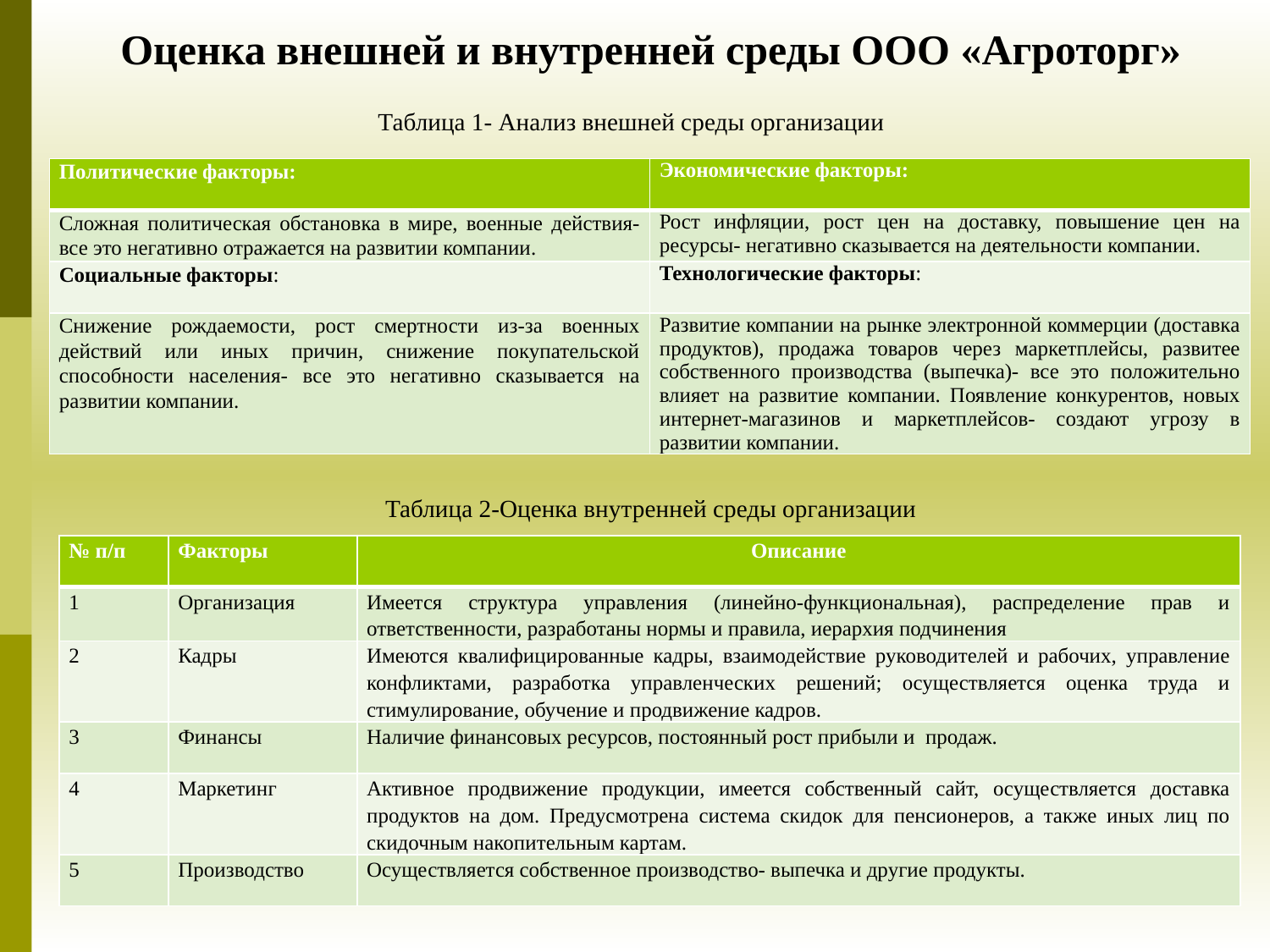

Оценка внешней и внутренней среды ООО «Агроторг»
Таблица 1- Анализ внешней среды организации
| Политические факторы: | Экономические факторы: |
| --- | --- |
| Сложная политическая обстановка в мире, военные действия- все это негативно отражается на развитии компании. | Рост инфляции, рост цен на доставку, повышение цен на ресурсы- негативно сказывается на деятельности компании. |
| Социальные факторы: | Технологические факторы: |
| Снижение рождаемости, рост смертности из-за военных действий или иных причин, снижение покупательской способности населения- все это негативно сказывается на развитии компании. | Развитие компании на рынке электронной коммерции (доставка продуктов), продажа товаров через маркетплейсы, развитее собственного производства (выпечка)- все это положительно влияет на развитие компании. Появление конкурентов, новых интернет-магазинов и маркетплейсов- создают угрозу в развитии компании. |
# Таблица 2-Оценка внутренней среды организации
| № п/п | Факторы | Описание |
| --- | --- | --- |
| 1 | Организация | Имеется структура управления (линейно-функциональная), распределение прав и ответственности, разработаны нормы и правила, иерархия подчинения |
| 2 | Кадры | Имеются квалифицированные кадры, взаимодействие руководителей и рабочих, управление конфликтами, разработка управленческих решений; осуществляется оценка труда и стимулирование, обучение и продвижение кадров. |
| 3 | Финансы | Наличие финансовых ресурсов, постоянный рост прибыли и продаж. |
| 4 | Маркетинг | Активное продвижение продукции, имеется собственный сайт, осуществляется доставка продуктов на дом. Предусмотрена система скидок для пенсионеров, а также иных лиц по скидочным накопительным картам. |
| 5 | Производство | Осуществляется собственное производство- выпечка и другие продукты. |